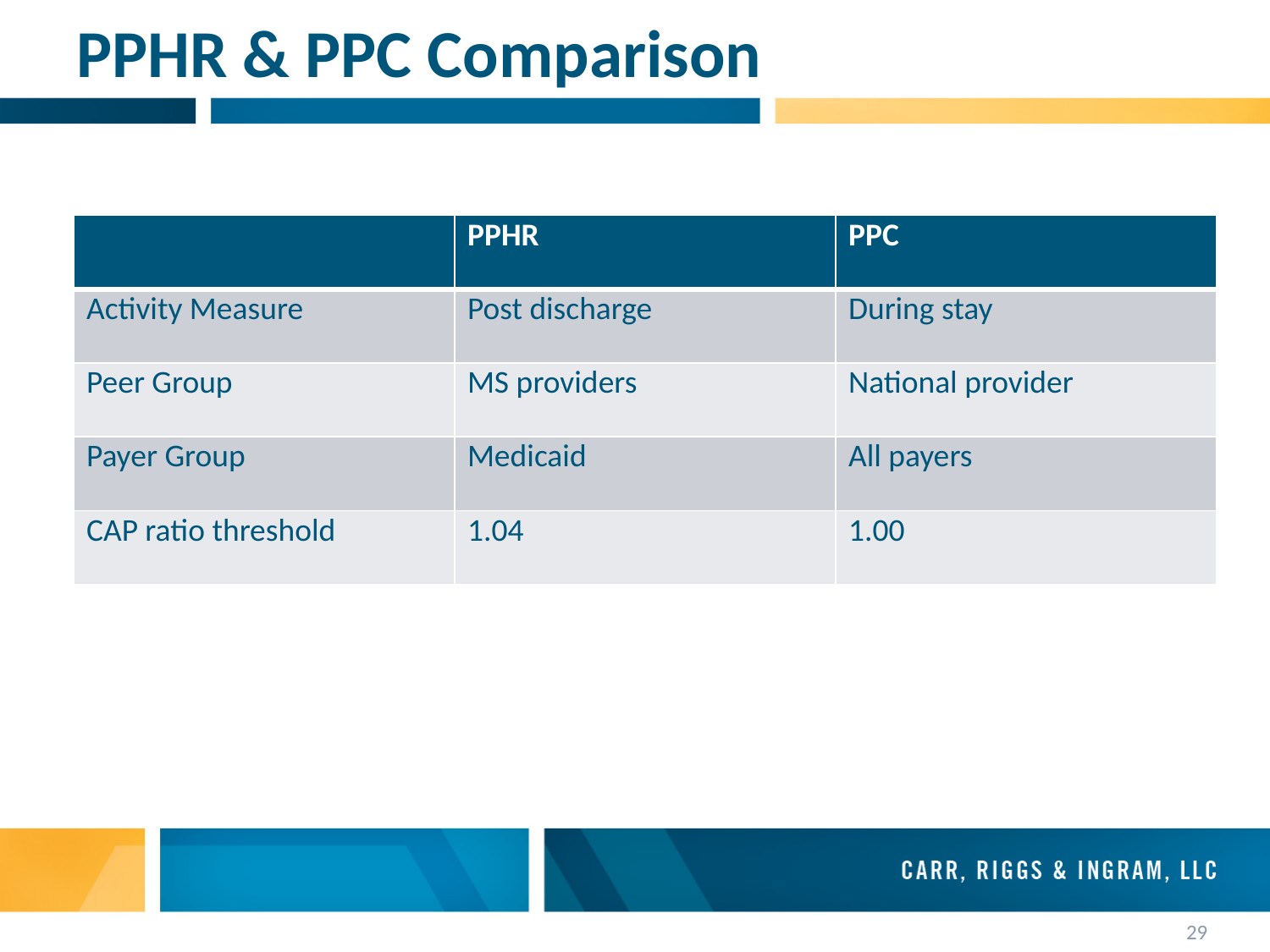

# PPHR & PPC Comparison
|  | PPHR | PPC |
| --- | --- | --- |
| Activity Measure | Post discharge | During stay |
| Peer Group | MS providers | National provider |
| Payer Group | Medicaid | All payers |
| CAP ratio threshold | 1.04 | 1.00 |